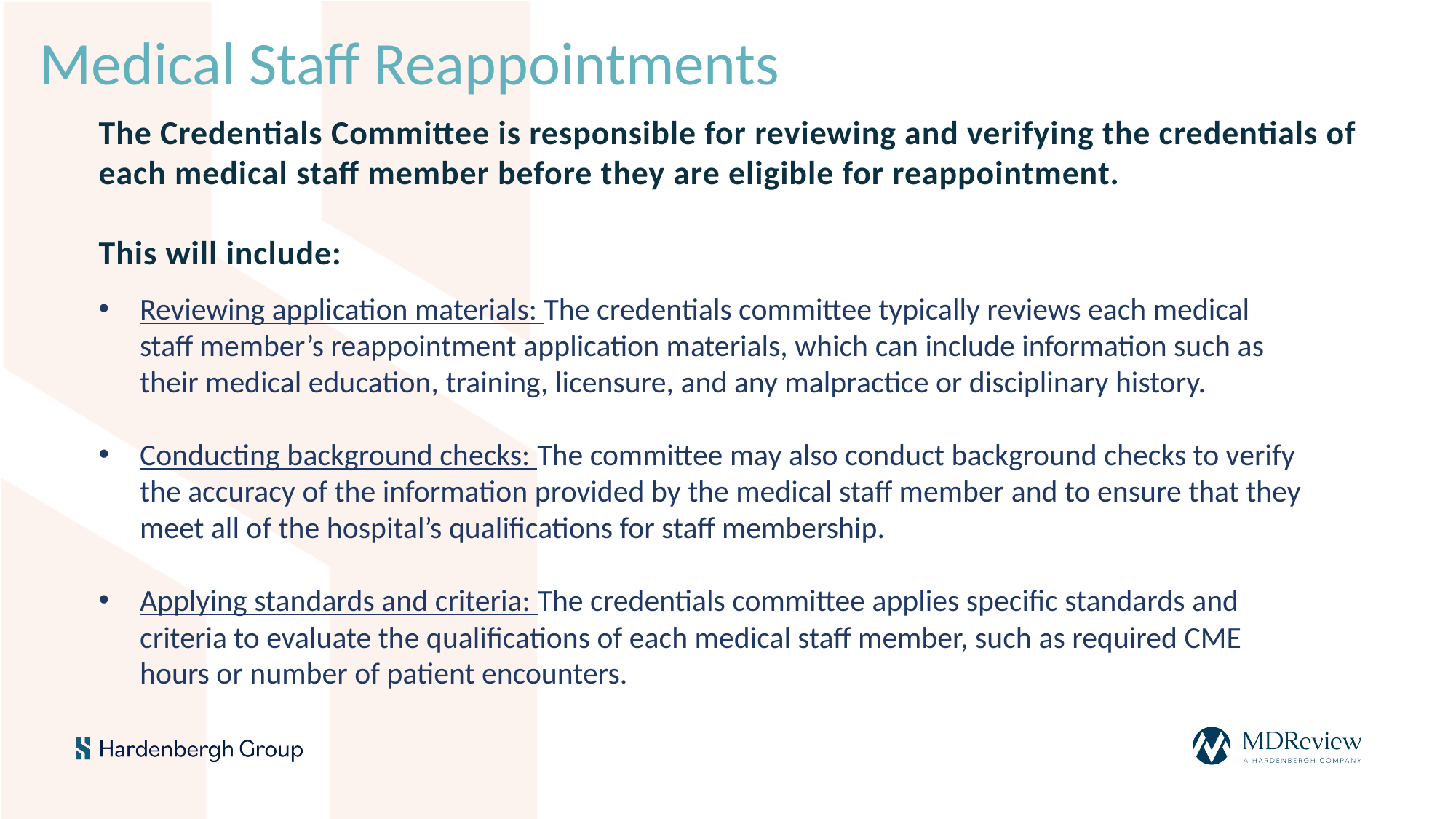

Medical Staff Reappointments
The Credentials Committee is responsible for reviewing and verifying the credentials of each medical staff member before they are eligible for reappointment.
This will include:
Reviewing application materials: The credentials committee typically reviews each medical staff member’s reappointment application materials, which can include information such as their medical education, training, licensure, and any malpractice or disciplinary history.

Conducting background checks: The committee may also conduct background checks to verify the accuracy of the information provided by the medical staff member and to ensure that they meet all of the hospital’s qualifications for staff membership.

Applying standards and criteria: The credentials committee applies specific standards and criteria to evaluate the qualifications of each medical staff member, such as required CME hours or number of patient encounters.